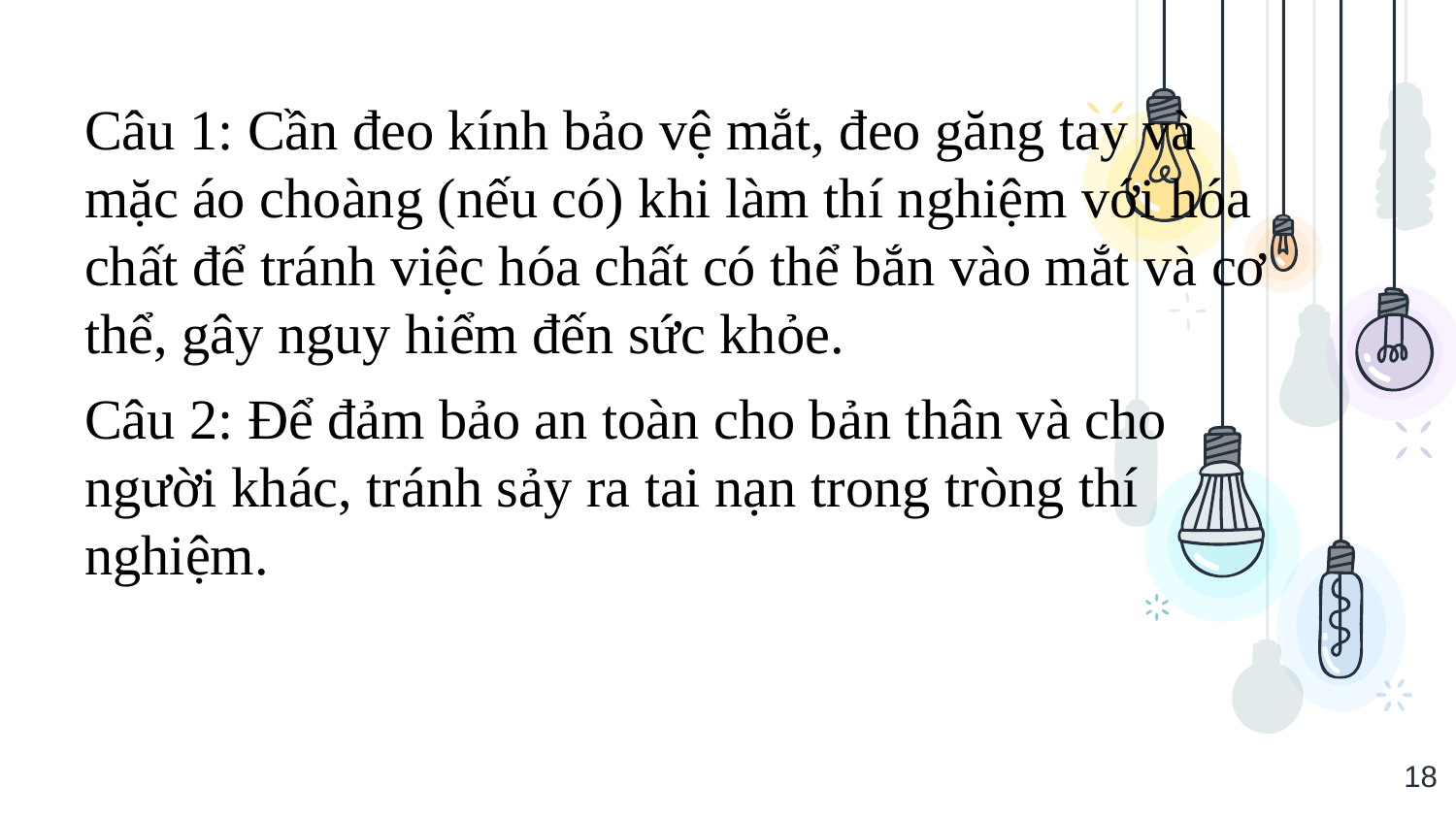

Câu 1: Cần đeo kính bảo vệ mắt, đeo găng tay và mặc áo choàng (nếu có) khi làm thí nghiệm với hóa chất để tránh việc hóa chất có thể bắn vào mắt và cơ thể, gây nguy hiểm đến sức khỏe.
Câu 2: Để đảm bảo an toàn cho bản thân và cho người khác, tránh sảy ra tai nạn trong tròng thí nghiệm.
18